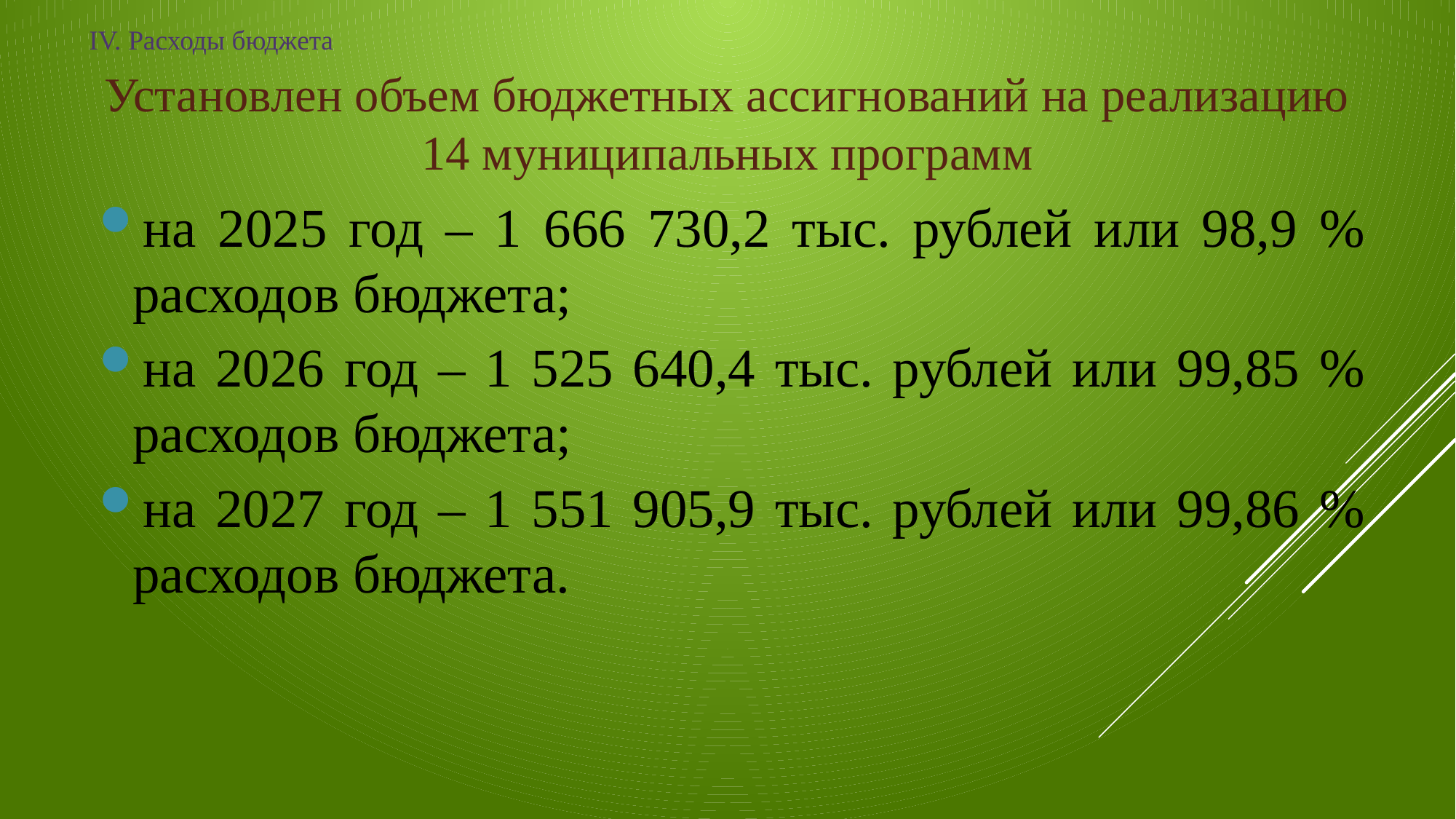

IV. Расходы бюджета
Установлен объем бюджетных ассигнований на реализацию 14 муниципальных программ
на 2025 год – 1 666 730,2 тыс. рублей или 98,9 % расходов бюджета;
на 2026 год – 1 525 640,4 тыс. рублей или 99,85 % расходов бюджета;
на 2027 год – 1 551 905,9 тыс. рублей или 99,86 % расходов бюджета.